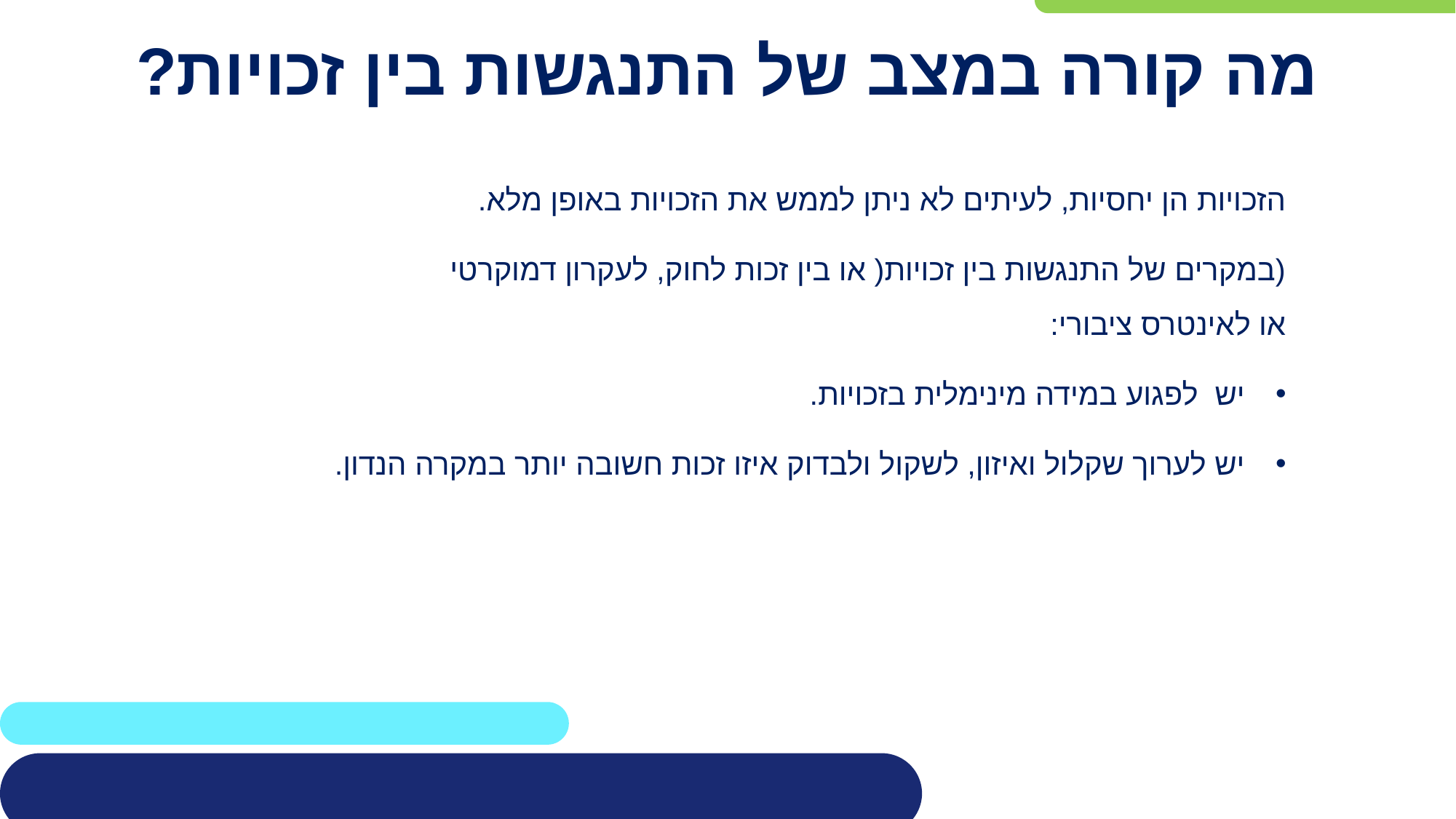

# מה קורה במצב של התנגשות בין זכויות?
הזכויות הן יחסיות, לעיתים לא ניתן לממש את הזכויות באופן מלא.
(במקרים של התנגשות בין זכויות( או בין זכות לחוק, לעקרון דמוקרטי
או לאינטרס ציבורי:
יש  לפגוע במידה מינימלית בזכויות.
יש לערוך שקלול ואיזון, לשקול ולבדוק איזו זכות חשובה יותר במקרה הנדון.